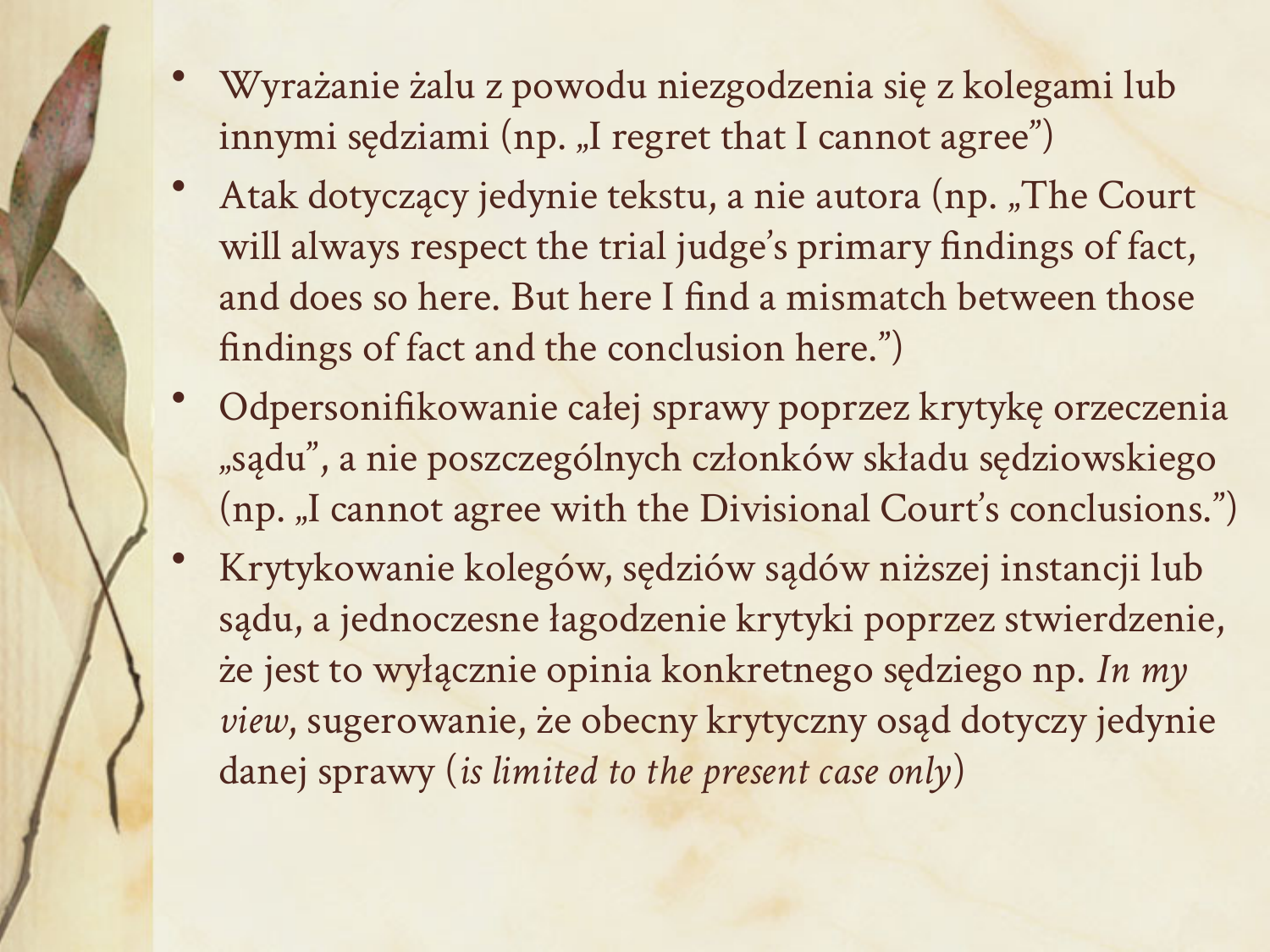

Wyrażanie żalu z powodu niezgodzenia się z kolegami lub innymi sędziami (np. „I regret that I cannot agree”)
Atak dotyczący jedynie tekstu, a nie autora (np. „The Court will always respect the trial judge’s primary findings of fact, and does so here. But here I find a mismatch between those findings of fact and the conclusion here.”)
Odpersonifikowanie całej sprawy poprzez krytykę orzeczenia „sądu”, a nie poszczególnych członków składu sędziowskiego (np. „I cannot agree with the Divisional Court’s conclusions.”)
Krytykowanie kolegów, sędziów sądów niższej instancji lub sądu, a jednoczesne łagodzenie krytyki poprzez stwierdzenie, że jest to wyłącznie opinia konkretnego sędziego np. In my view, sugerowanie, że obecny krytyczny osąd dotyczy jedynie danej sprawy (is limited to the present case only)